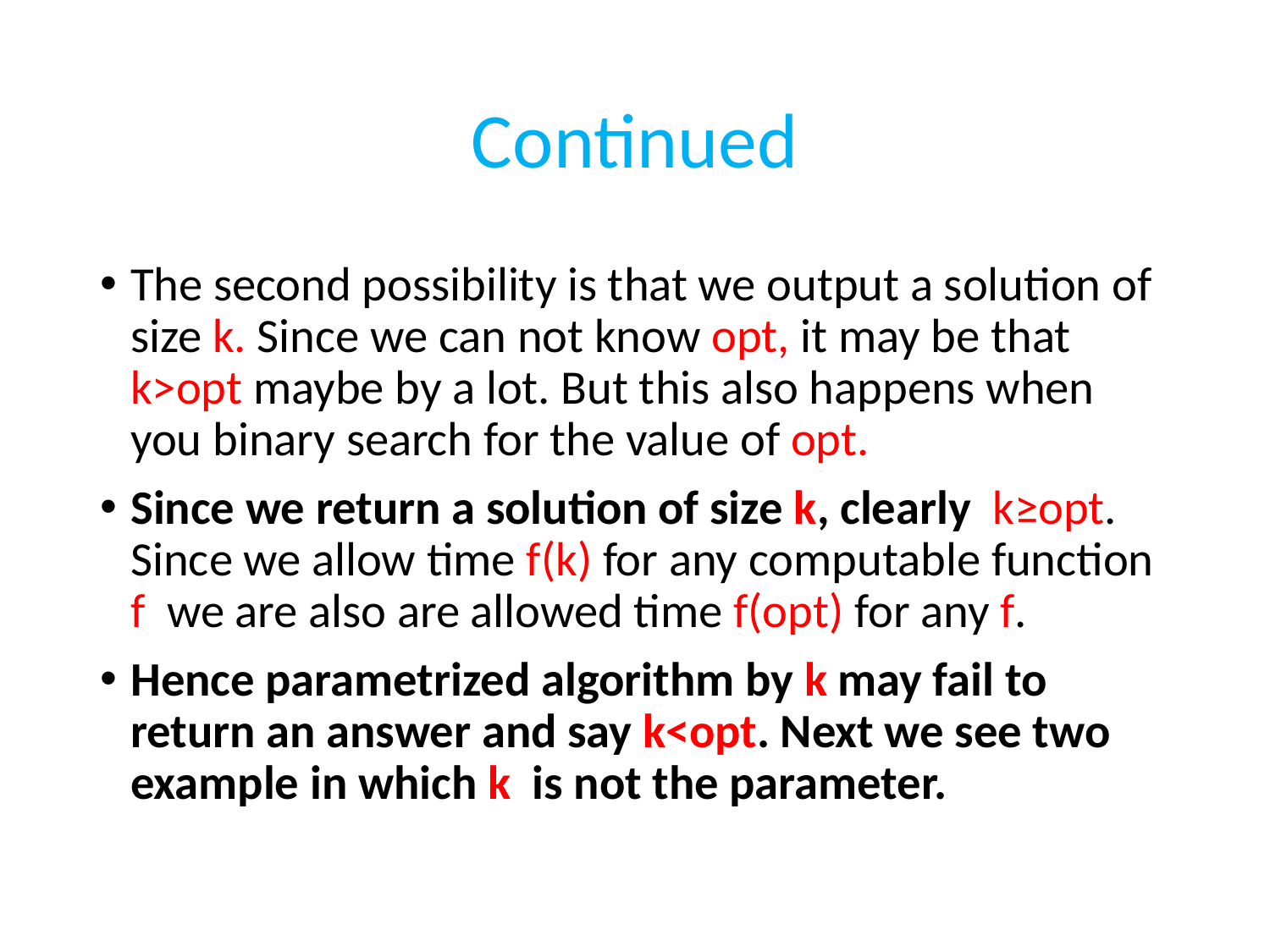

# Continued
The second possibility is that we output a solution of size k. Since we can not know opt, it may be that k>opt maybe by a lot. But this also happens when you binary search for the value of opt.
Since we return a solution of size k, clearly  k≥opt. Since we allow time f(k) for any computable function f  we are also are allowed time f(opt) for any f.
Hence parametrized algorithm by k may fail to return an answer and say k<opt. Next we see two example in which k  is not the parameter.